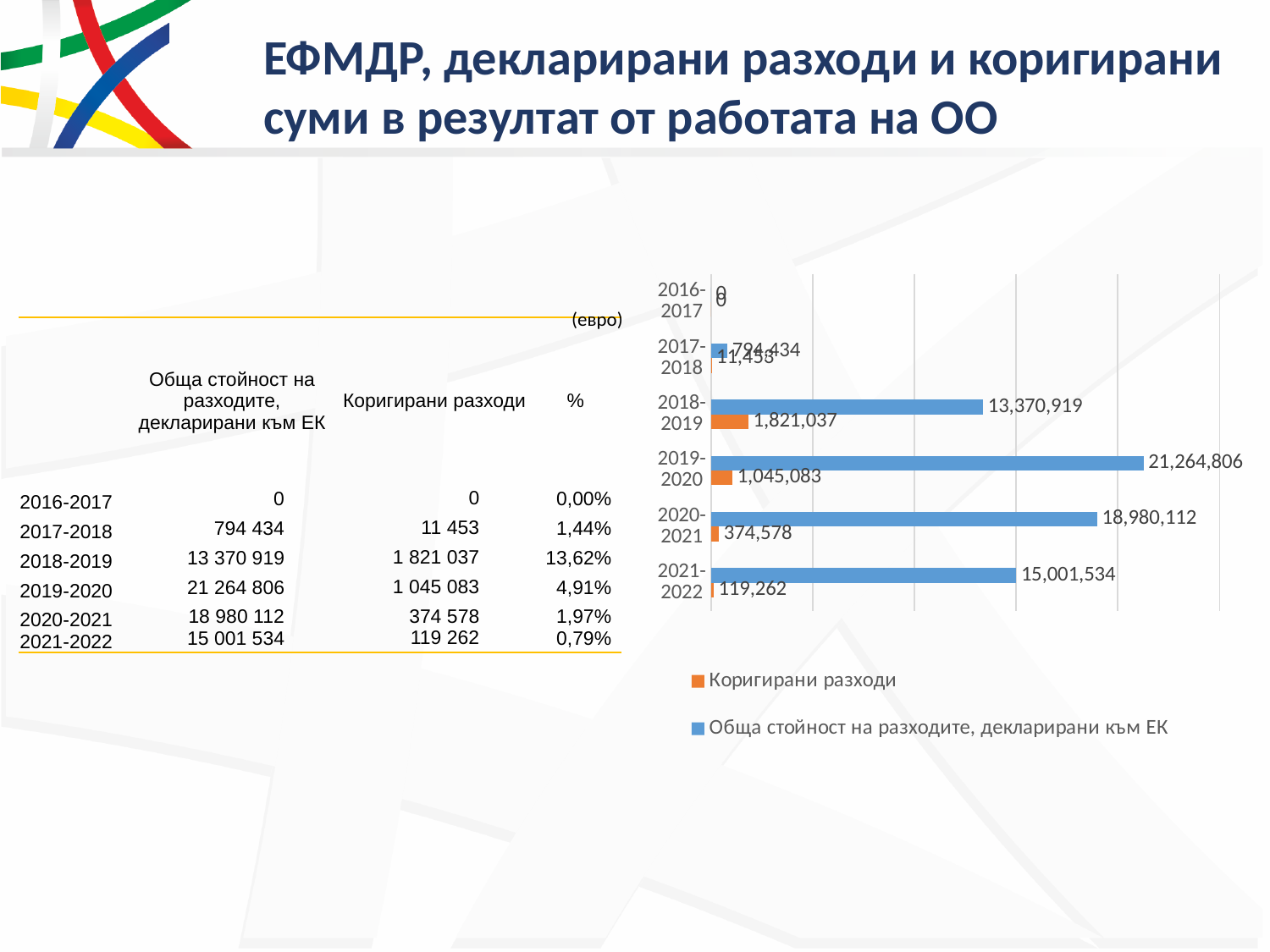

# ЕФМДР, декларирани разходи и коригирани суми в резултат от работата на ОО

### Chart

| Category | Обща стойност на разходите, декларирани към ЕК
 | Коригирани разходи
 |
|---|---|---|
| 2016-2017 | 0.0 | 0.0 |
| 2017-2018 | 794433.69 | 11453.11381531854 |
| 2018-2019 | 13370918.54 | 1821037.0487779933 |
| 2019-2020 | 21264806.13 | 1045083.0095101749 |
| 2020-2021 | 18980111.65 | 374577.9118519276 |
| 2021-2022 | 15001533.62 | 119261.964 |
(евро)
|  | Обща стойност на разходите, декларирани към ЕК | Коригирани разходи | % |
| --- | --- | --- | --- |
| 2016-2017 | 0 | 0 | 0,00% |
| 2017-2018 | 794 434 | 11 453 | 1,44% |
| 2018-2019 | 13 370 919 | 1 821 037 | 13,62% |
| 2019-2020 | 21 264 806 | 1 045 083 | 4,91% |
| 2020-2021 2021-2022 | 18 980 112 15 001 534 | 374 578 119 262 | 1,97% 0,79% |